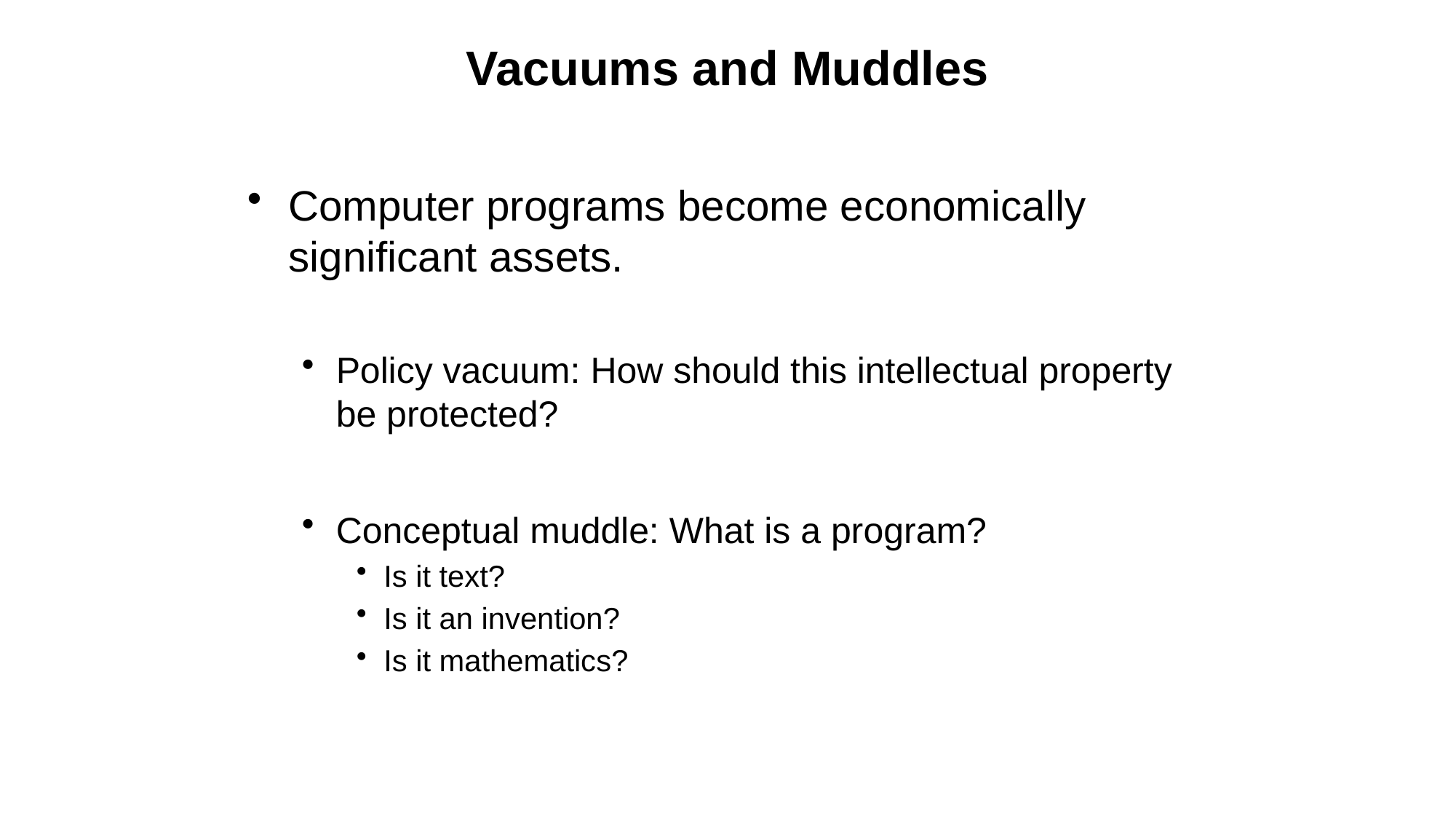

# Vacuums and Muddles
Computer programs become economically significant assets.

Policy vacuum: How should this intellectual property be protected?

Conceptual muddle: What is a program?
Is it text?
Is it an invention?
Is it mathematics?